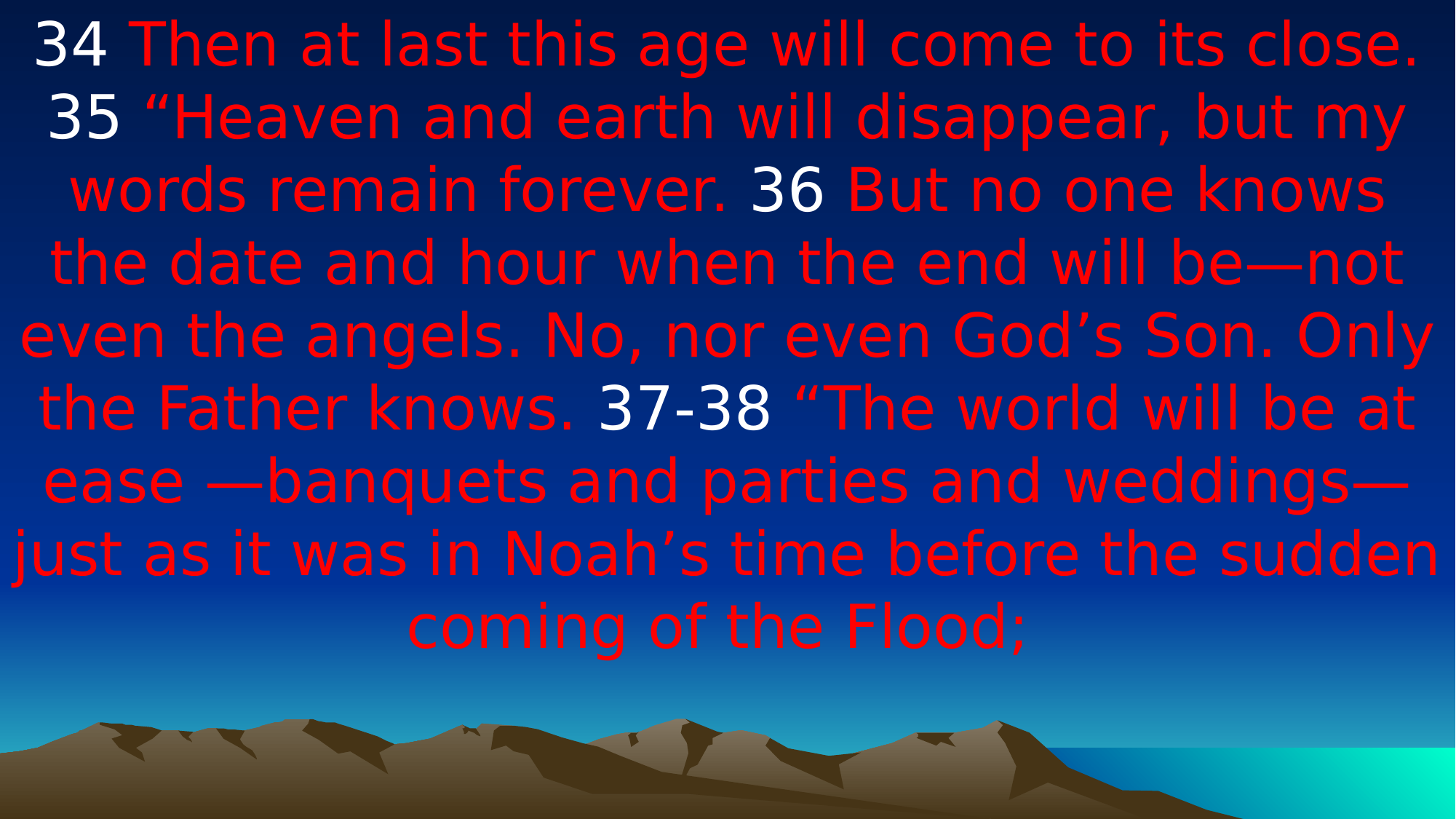

34 Then at last this age will come to its close. 35 “Heaven and earth will disappear, but my words remain forever. 36 But no one knows the date and hour when the end will be—not even the angels. No, nor even God’s Son. Only the Father knows. 37-38 “The world will be at ease —banquets and parties and weddings—just as it was in Noah’s time before the sudden coming of the Flood;